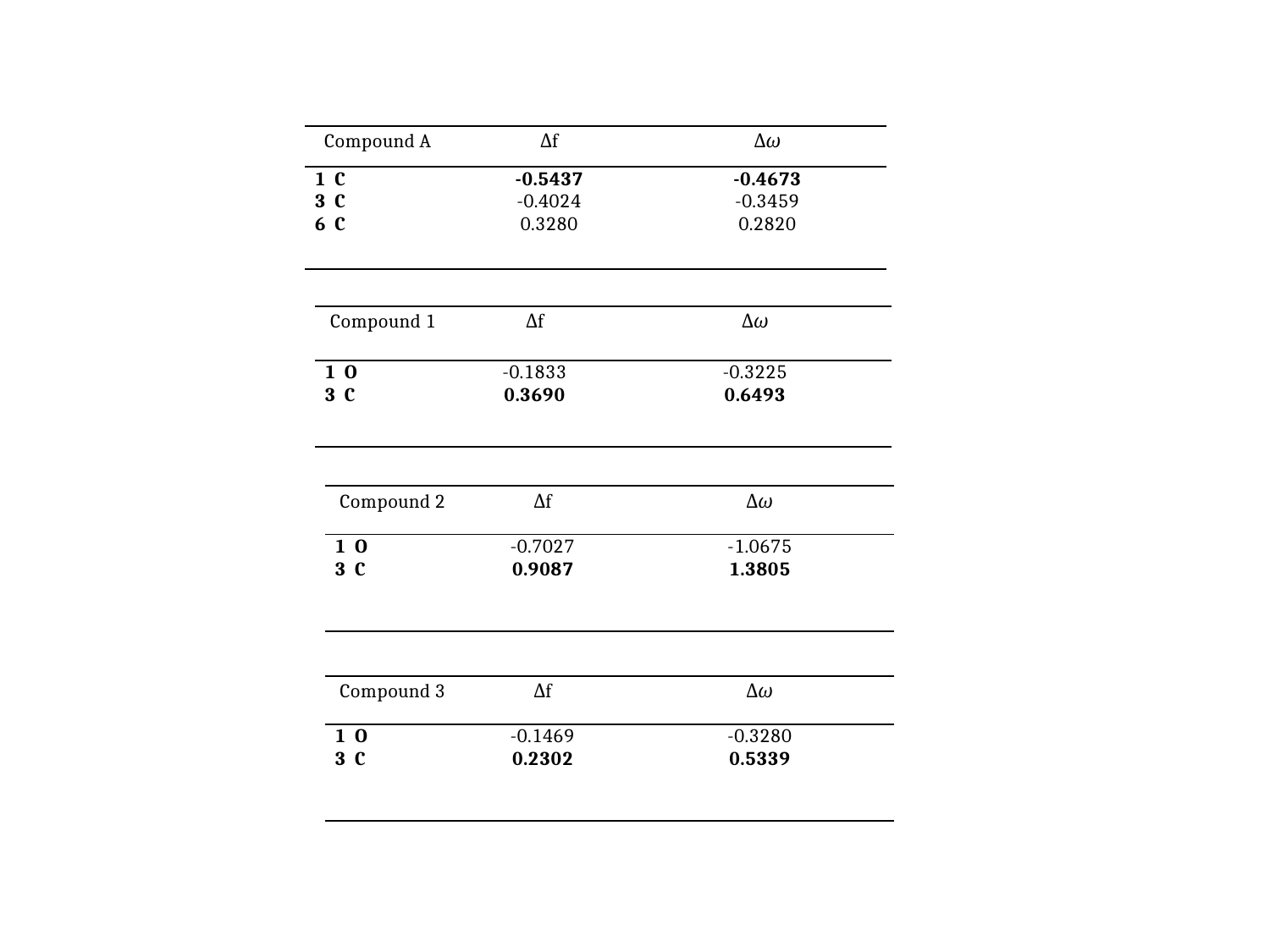

#
| Compound A | Δf | Δω |
| --- | --- | --- |
| 1 C 3 C 6 C | -0.5437 -0.4024 0.3280 | -0.4673 -0.3459 0.2820 |
| Compound 1 | Δf | Δω |
| --- | --- | --- |
| 1 O 3 C | -0.1833 0.3690 | -0.3225 0.6493 |
| Compound 2 | Δf | Δω |
| --- | --- | --- |
| 1 O 3 C | -0.7027 0.9087 | -1.0675 1.3805 |
| Compound 3 | Δf | Δω |
| --- | --- | --- |
| 1 O 3 C | -0.1469 0.2302 | -0.3280 0.5339 |